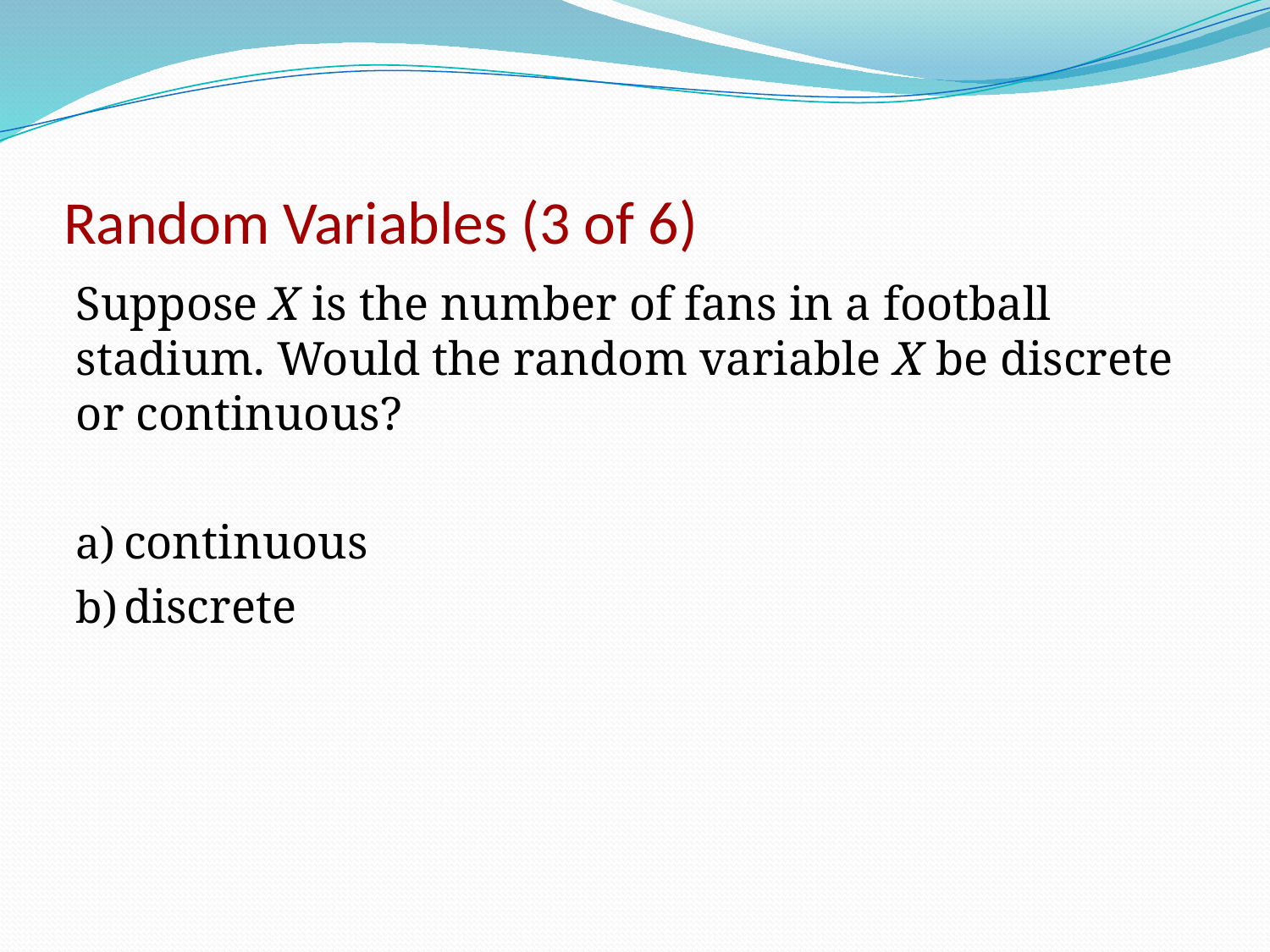

# Random Variables (3 of 6)
Suppose X is the number of fans in a football stadium. Would the random variable X be discrete or continuous?

continuous
discrete